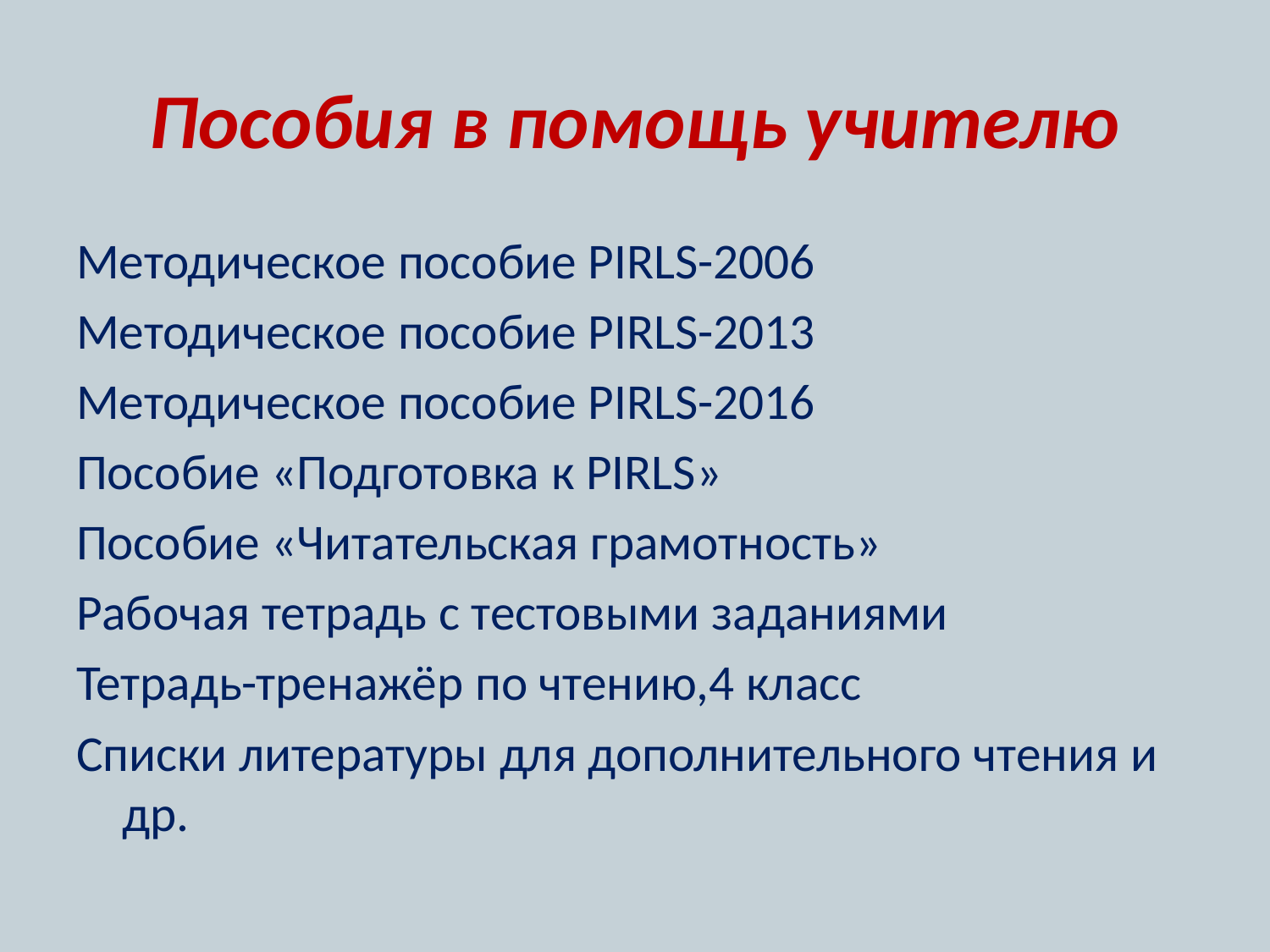

# Пособия в помощь учителю
Методическое пособие PIRLS-2006
Методическое пособие PIRLS-2013
Методическое пособие PIRLS-2016
Пособие «Подготовка к PIRLS»
Пособие «Читательская грамотность»
Рабочая тетрадь с тестовыми заданиями
Тетрадь-тренажёр по чтению,4 класс
Списки литературы для дополнительного чтения и др.